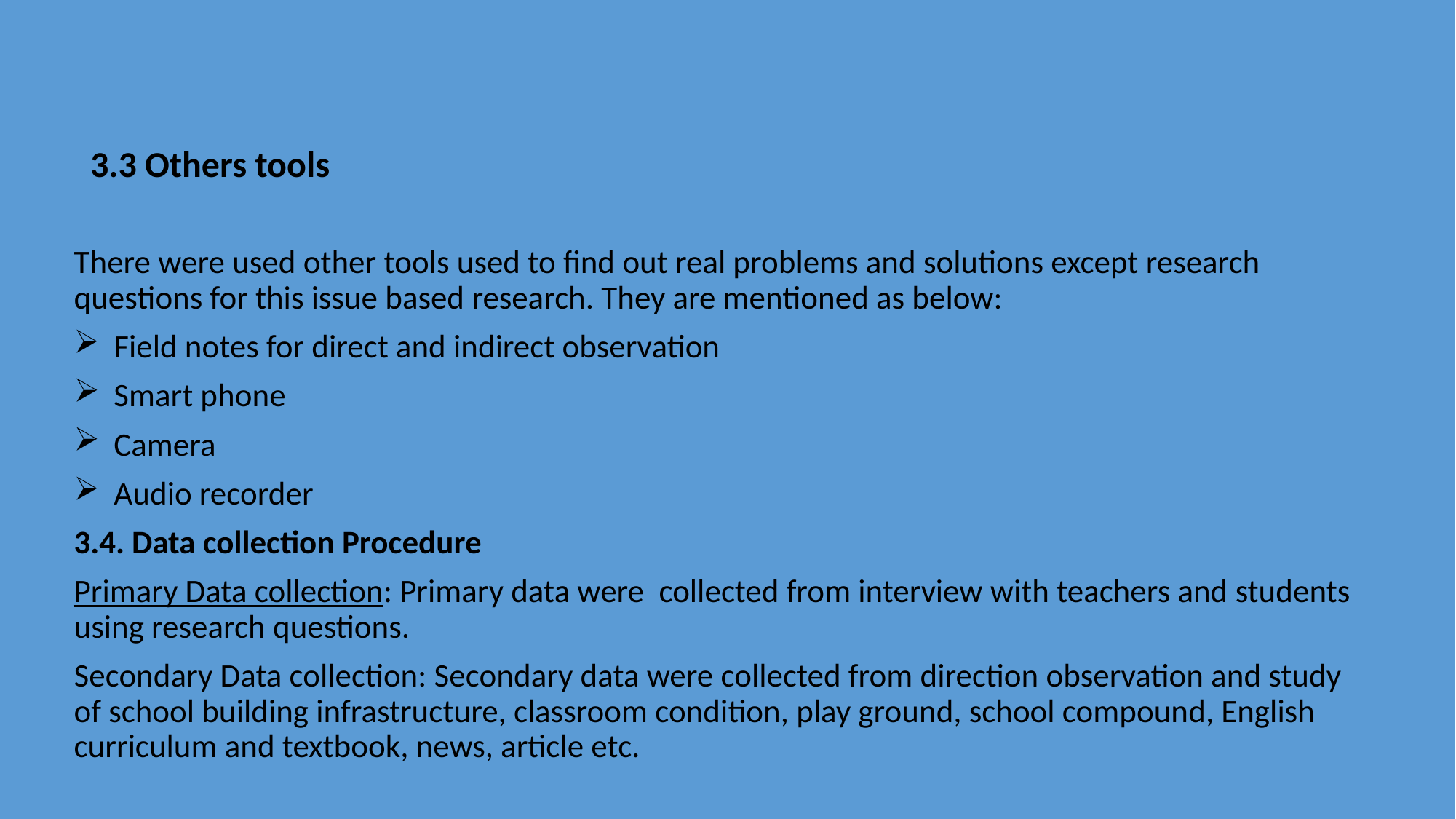

# 3.3 Others tools
There were used other tools used to find out real problems and solutions except research questions for this issue based research. They are mentioned as below:
Field notes for direct and indirect observation
Smart phone
Camera
Audio recorder
3.4. Data collection Procedure
Primary Data collection: Primary data were  collected from interview with teachers and students using research questions.
Secondary Data collection: Secondary data were collected from direction observation and study of school building infrastructure, classroom condition, play ground, school compound, English curriculum and textbook, news, article etc.